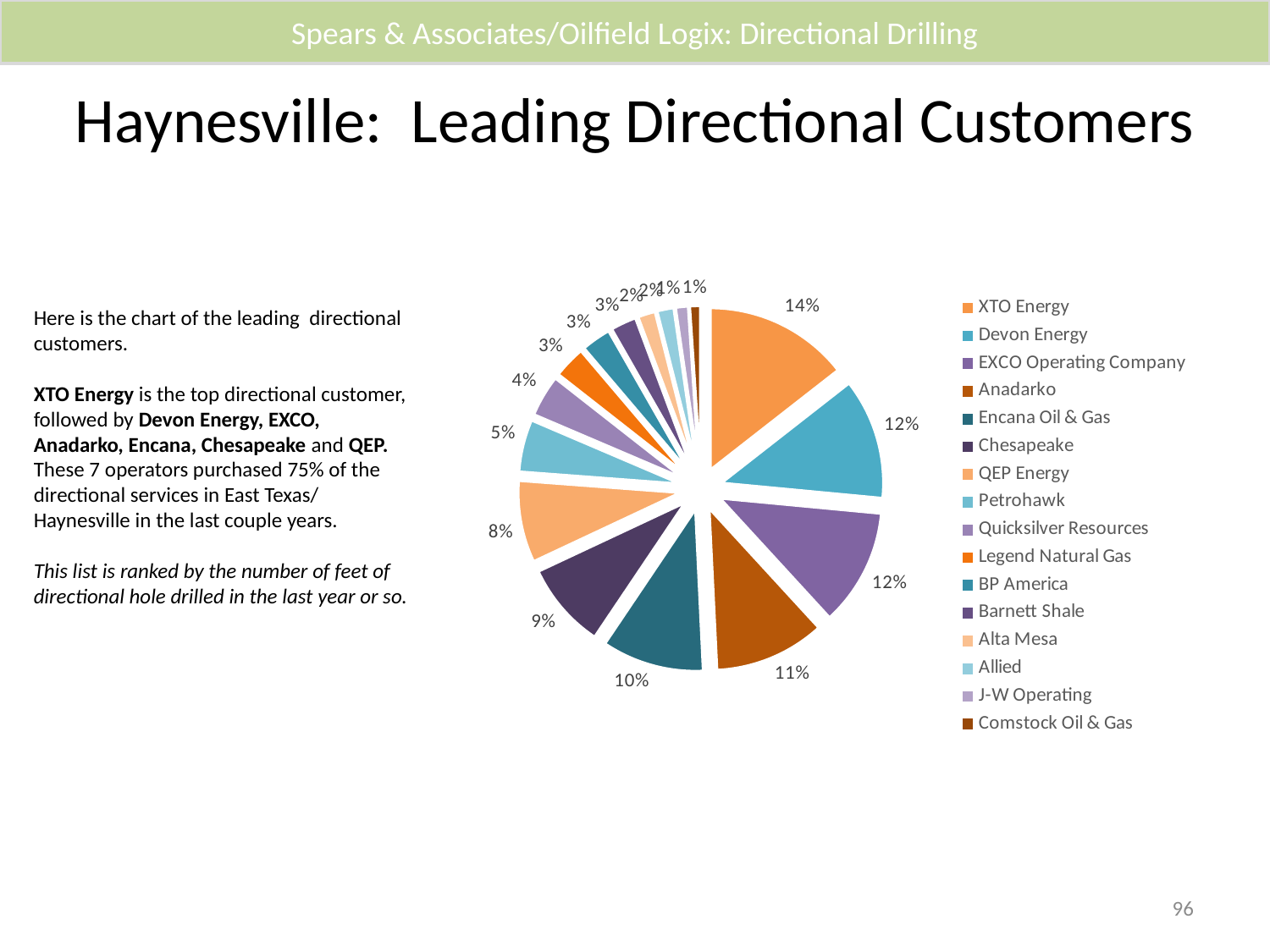

Spears & Associates/Oilfield Logix: Directional Drilling
# Haynesville:  Leading Directional Customers

### Chart

| Category | Sales |
|---|---|
| XTO Energy | 0.14444916048919643 |
| Devon Energy | 0.12053387820101538 |
| EXCO Operating Company | 0.11686029869014598 |
| Anadarko | 0.1105347665722361 |
| Encana Oil & Gas | 0.1018566958513064 |
| Chesapeake   | 0.08594168994528291 |
| QEP Energy | 0.0817449584933224 |
| Petrohawk | 0.052318484372892174 |
| Quicksilver Resources | 0.041560966942719796 |
| Legend Natural Gas | 0.03207184619990985 |
| BP America | 0.0295284722976241 |
| Barnett Shale | 0.025710121180415033 |
| Alta Mesa  | 0.017347915782408276 |
| Allied | 0.016573058662112942 |
| J-W Operating | 0.012433906826310265 |
| Comstock Oil & Gas | 0.010533779493101962 |
Here is the chart of the leading  directional customers.

XTO Energy is the top directional customer, followed by Devon Energy, EXCO, Anadarko, Encana, Chesapeake and QEP. These 7 operators purchased 75% of the directional services in East Texas/ Haynesville in the last couple years.

This list is ranked by the number of feet of directional hole drilled in the last year or so.
96